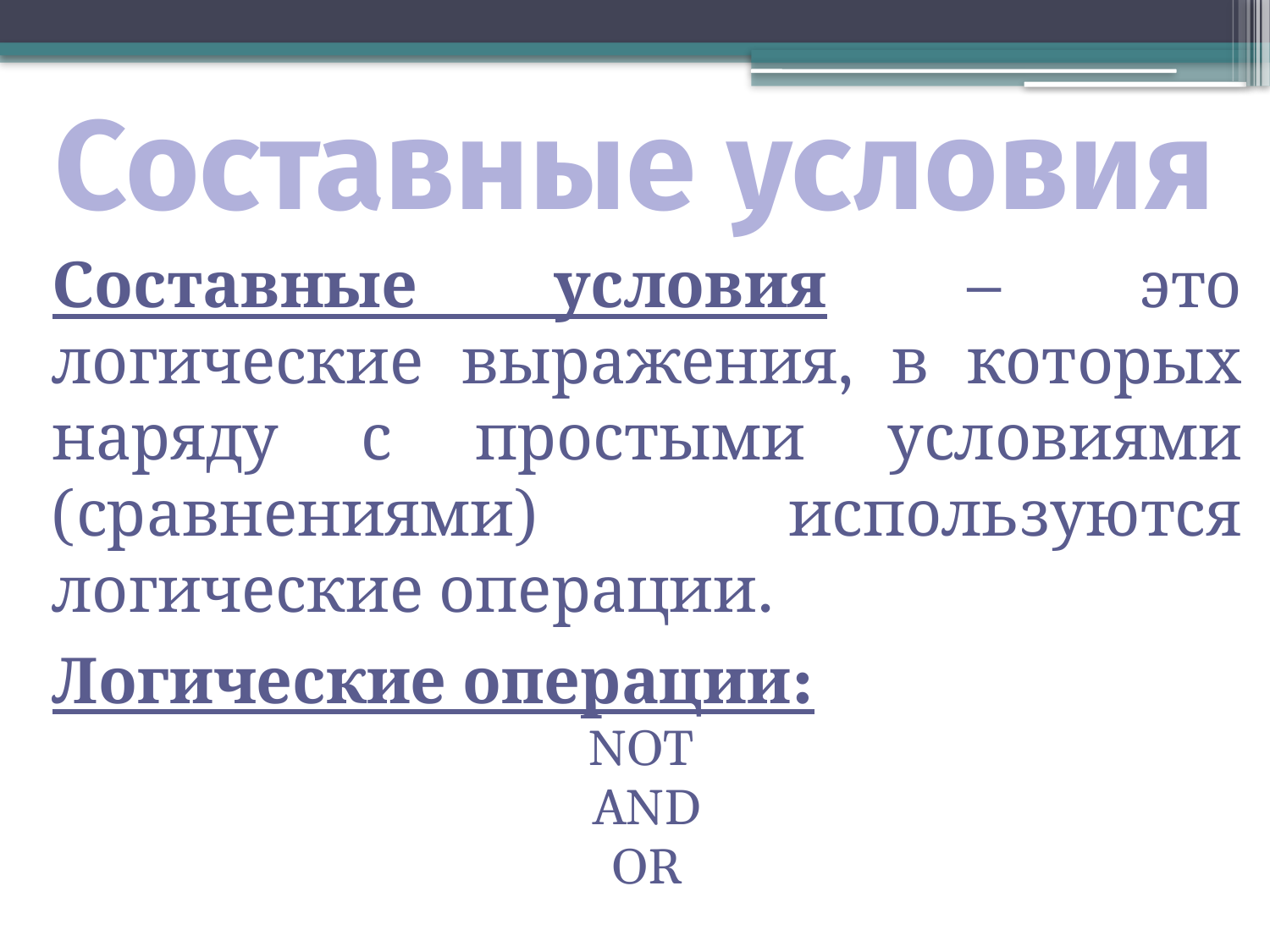

Составные условия
Составные условия – это логические выражения, в которых наряду с простыми условиями (сравнениями) используются логические операции.

Логические операции:
NOT
AND
OR